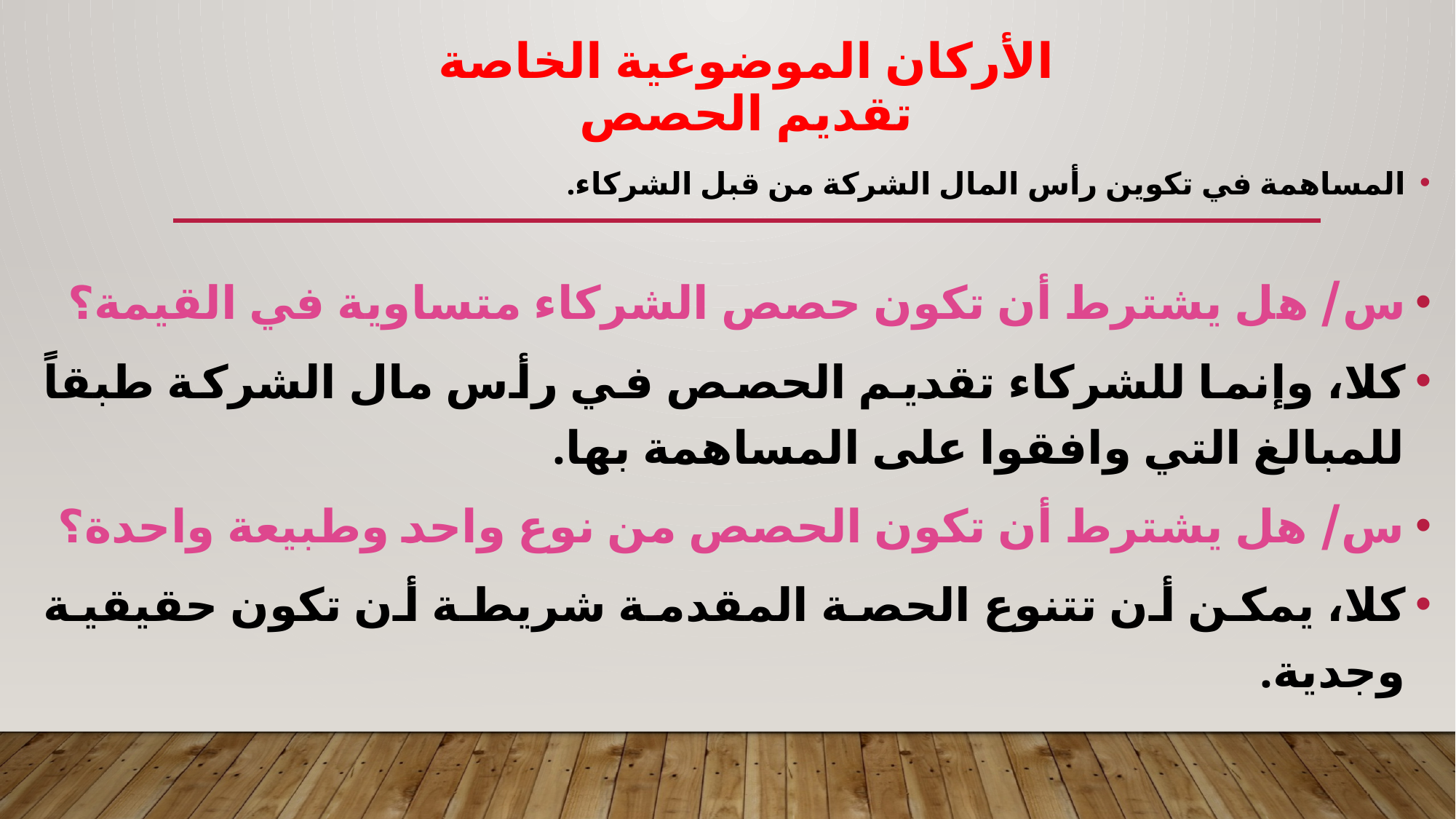

# الأركان الموضوعية الخاصة تقديم الحصص
المساهمة في تكوين رأس المال الشركة من قبل الشركاء.

س/ هل يشترط أن تكون حصص الشركاء متساوية في القيمة؟
كلا، وإنما للشركاء تقديم الحصص في رأس مال الشركة طبقاً للمبالغ التي وافقوا على المساهمة بها.
س/ هل يشترط أن تكون الحصص من نوع واحد وطبيعة واحدة؟
كلا، يمكن أن تتنوع الحصة المقدمة شريطة أن تكون حقيقية وجدية.